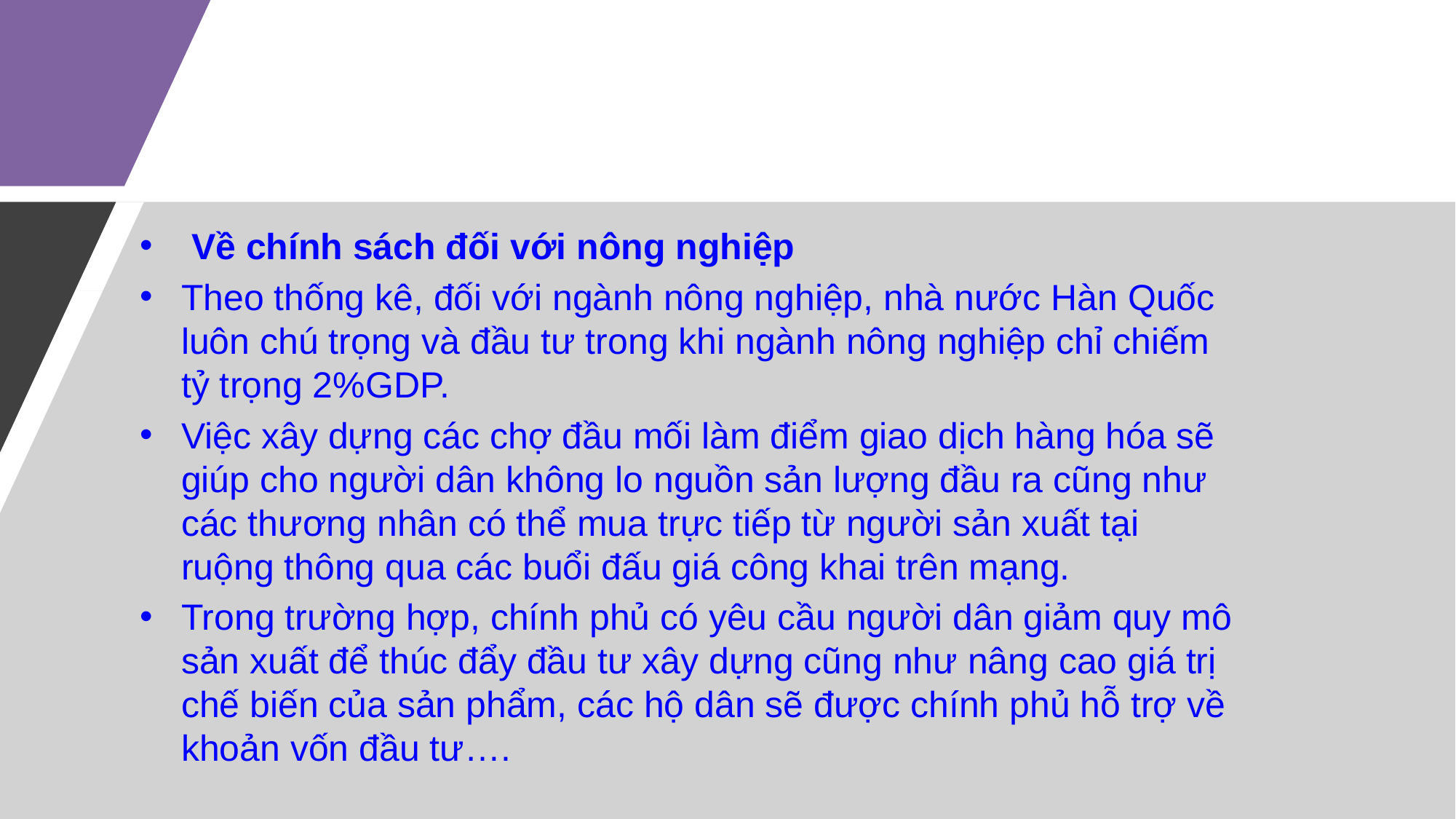

Về chính sách đối với nông nghiệp
Theo thống kê, đối với ngành nông nghiệp, nhà nước Hàn Quốc luôn chú trọng và đầu tư trong khi ngành nông nghiệp chỉ chiếm tỷ trọng 2%GDP.
Việc xây dựng các chợ đầu mối làm điểm giao dịch hàng hóa sẽ giúp cho người dân không lo nguồn sản lượng đầu ra cũng như các thương nhân có thể mua trực tiếp từ người sản xuất tại ruộng thông qua các buổi đấu giá công khai trên mạng.
Trong trường hợp, chính phủ có yêu cầu người dân giảm quy mô sản xuất để thúc đẩy đầu tư xây dựng cũng như nâng cao giá trị chế biến của sản phẩm, các hộ dân sẽ được chính phủ hỗ trợ về khoản vốn đầu tư….